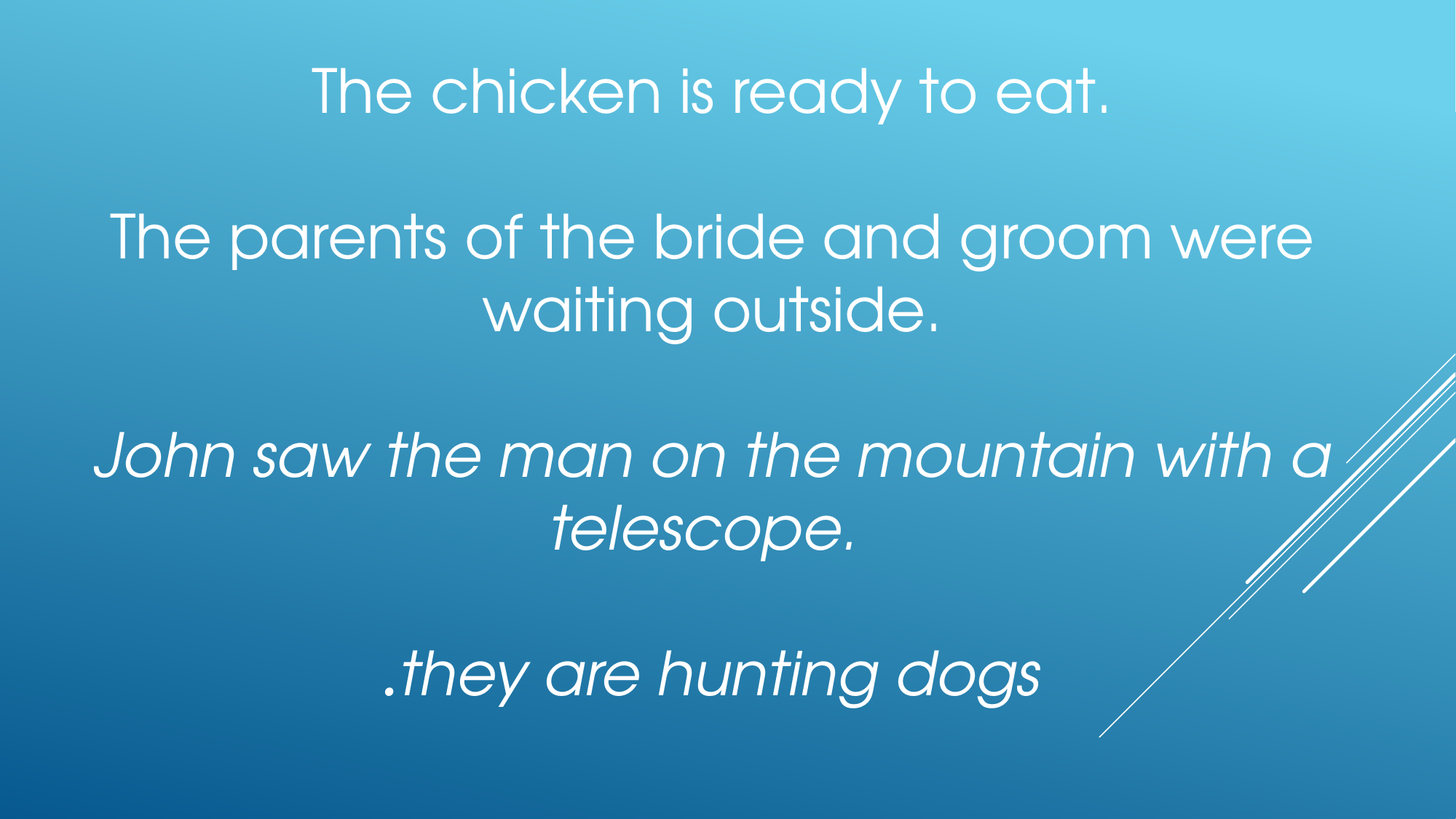

# The chicken is ready to eat. The parents of the bride and groom were waiting outside. John saw the man on the mountain with a telescope. they are hunting dogs.